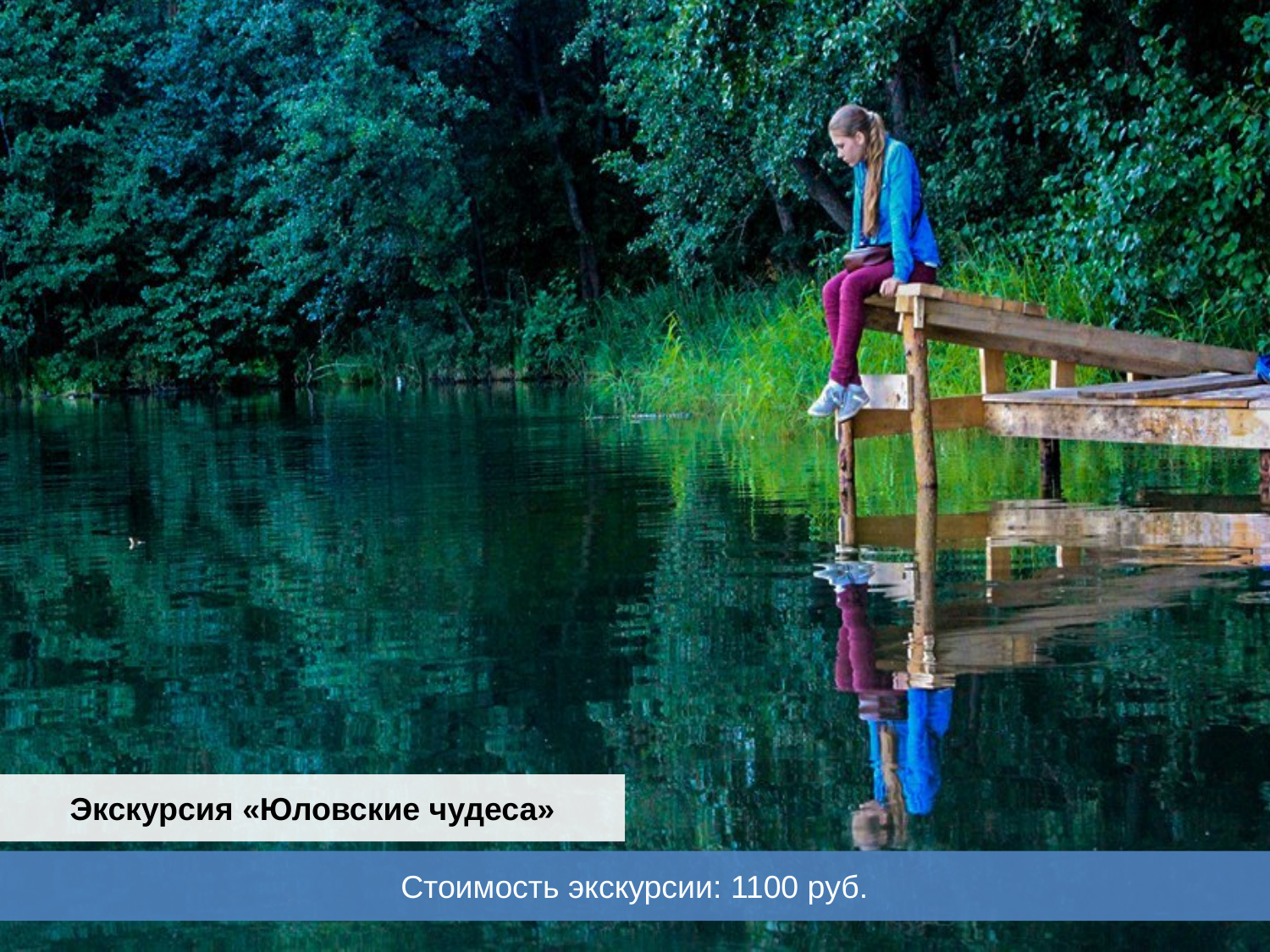

Экскурсия «Юловские чудеса»
Стоимость экскурсии: 1100 руб.